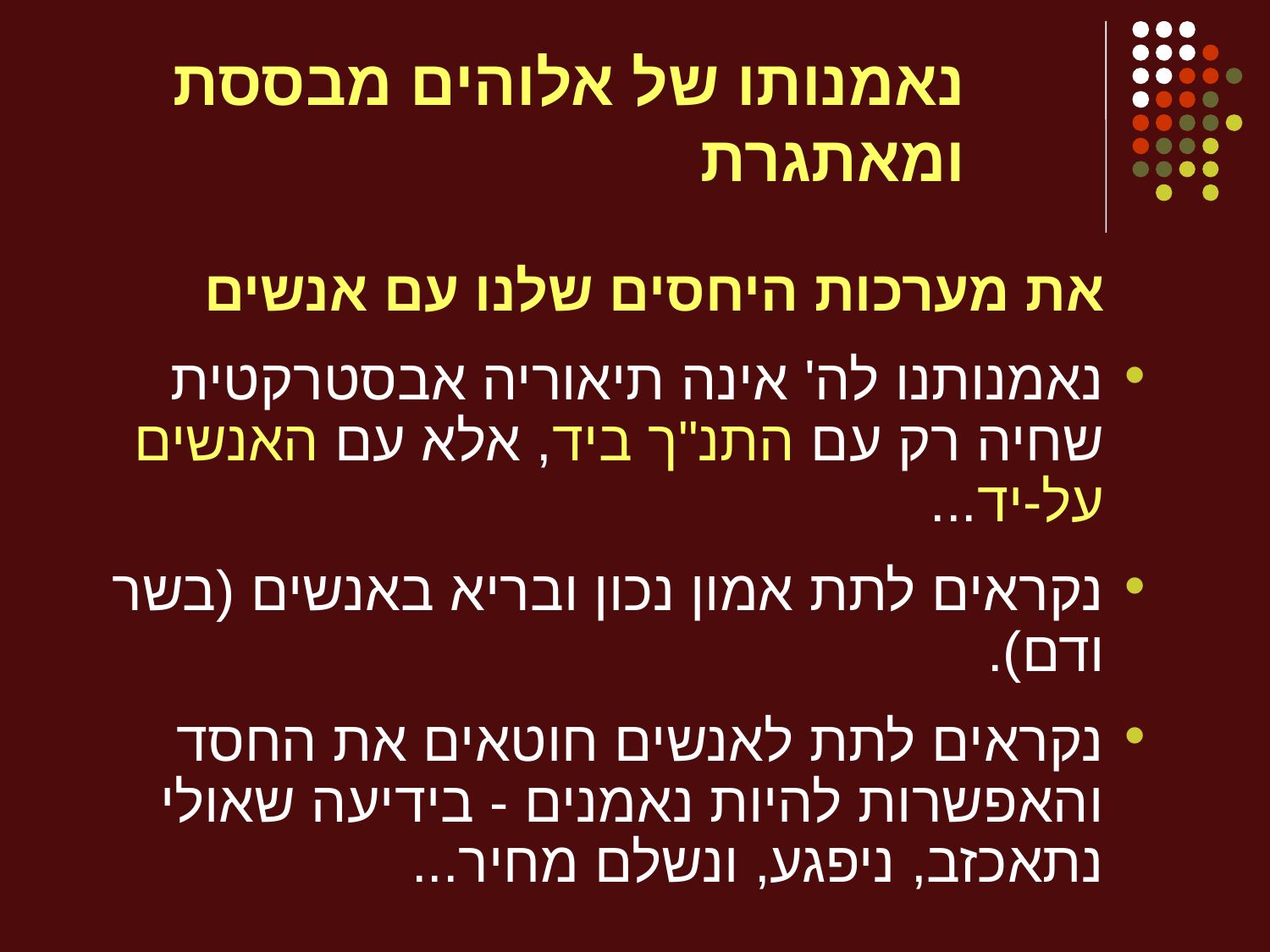

# נאמנותו של אלוהים מבססת ומאתגרת
	   את מערכות היחסים שלנו עם אנשים
נאמנותנו לה' אינה תיאוריה אבסטרקטית שחיה רק עם התנ"ך ביד, אלא עם האנשים על-יד...
נקראים לתת אמון נכון ובריא באנשים (בשר ודם).
נקראים לתת לאנשים חוטאים את החסד והאפשרות להיות נאמנים - בידיעה שאולי נתאכזב, ניפגע, ונשלם מחיר...